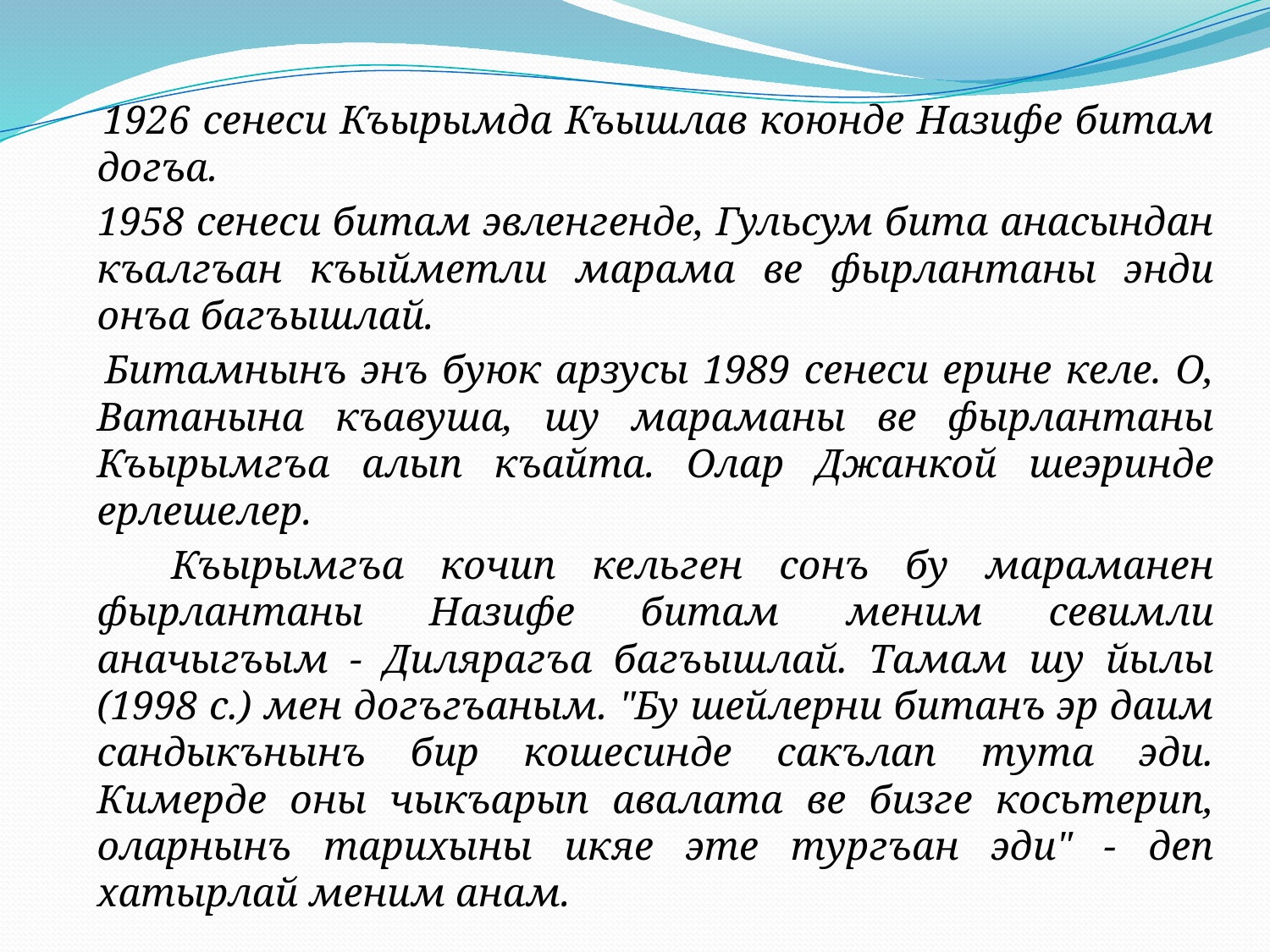

1926 сенеси Къырымда Къышлав коюнде Назифе битам догъа.
   1958 сенеси битам эвленгенде, Гульсум бита анасындан къалгъан къыйметли марама ве фырлантаны энди онъа багъышлай.
   Битамнынъ энъ буюк арзусы 1989 сенеси ерине келе. О, Ватанына къавуша, шу мараманы ве фырлантаны Къырымгъа алып къайта. Олар Джанкой шеэринде ерлешелер.
   Къырымгъа кочип кельген сонъ бу мараманен фырлантаны Назифе битам меним севимли аначыгъым - Дилярагъа багъышлай. Тамам шу йылы (1998 с.) мен догъгъаным. "Бу шейлерни битанъ эр даим сандыкънынъ бир кошесинде сакълап тута эди. Кимерде оны чыкъарып авалата ве бизге косьтерип, оларнынъ тарихыны икяе эте тургъан эди" - деп хатырлай меним анам.